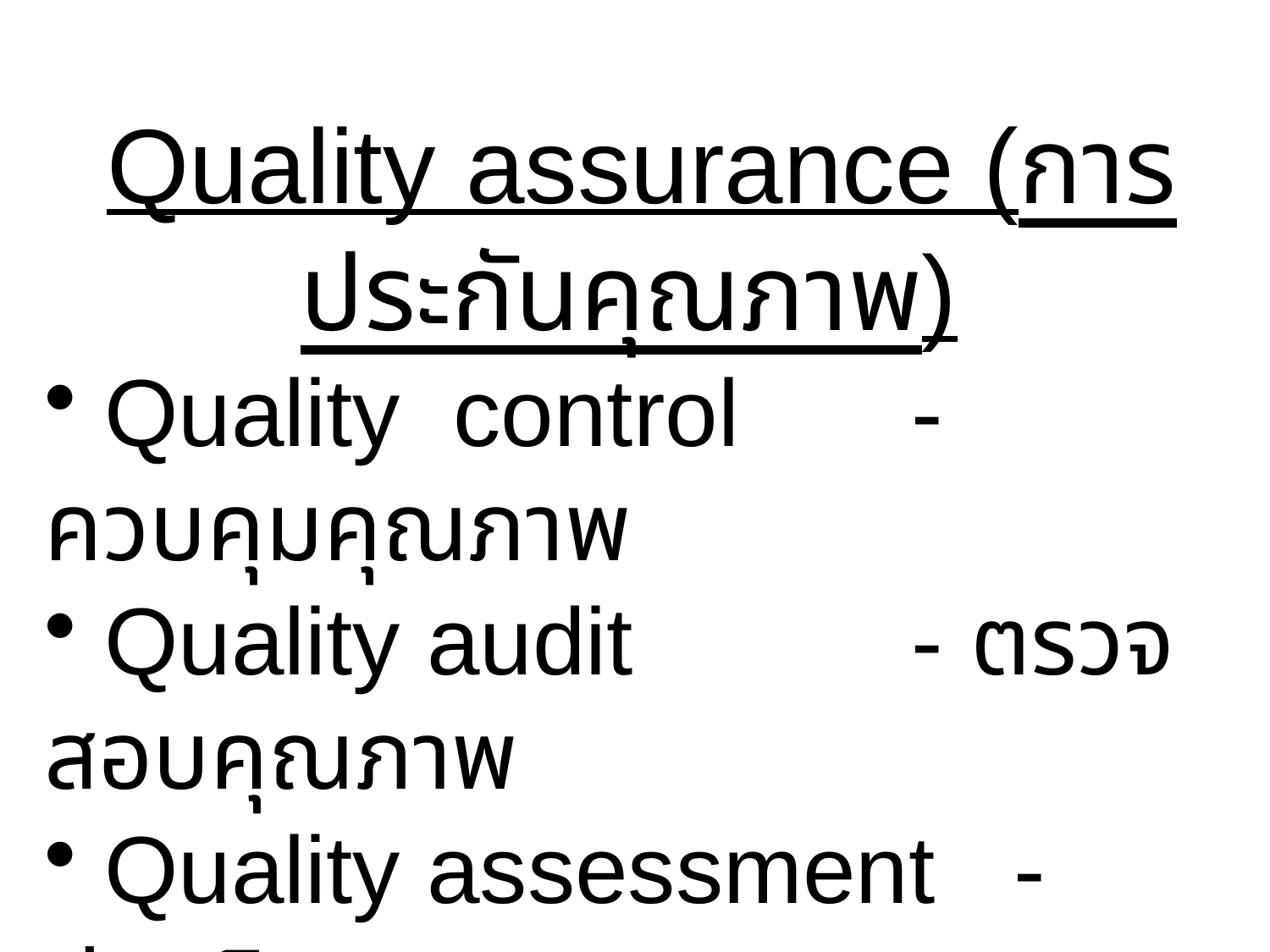

Quality assurance (การประกันคุณภาพ)
 Quality  control	    - ควบคุมคุณภาพ
 Quality audit		    - ตรวจสอบคุณภาพ
 Quality assessment   - ประเมินคุณภาพ

Quality accreditation (การรับรองคุณภาพ)